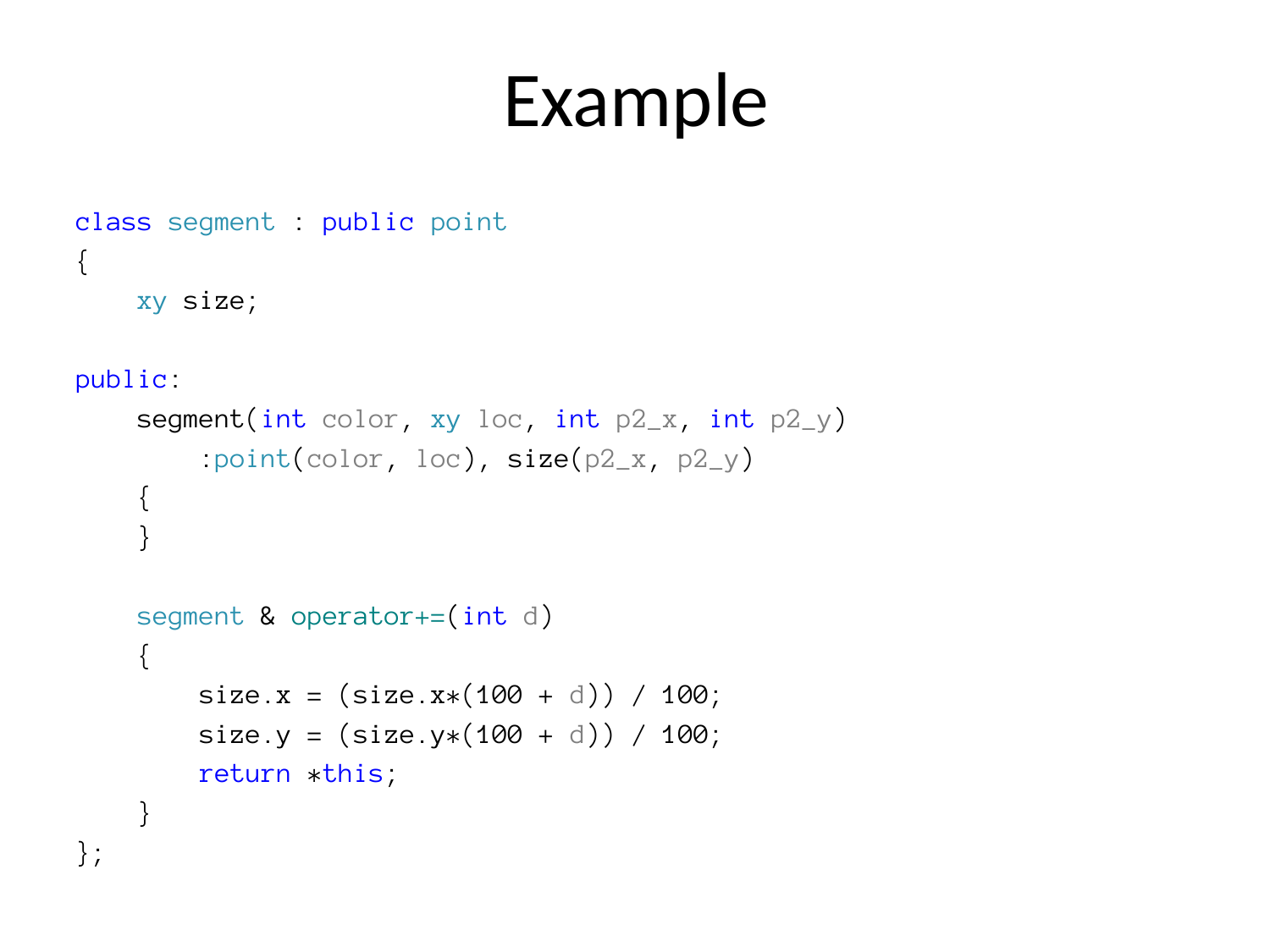

# Example
class segment : public point
{
    xy size;

public:
    segment(int color, xy loc, int p2_x, int p2_y)
        :point(color, loc), size(p2_x, p2_y)
    {
    }

    segment & operator+=(int d)
    {
        size.x = (size.x*(100 + d)) / 100;
        size.y = (size.y*(100 + d)) / 100;
        return *this;
    }
};